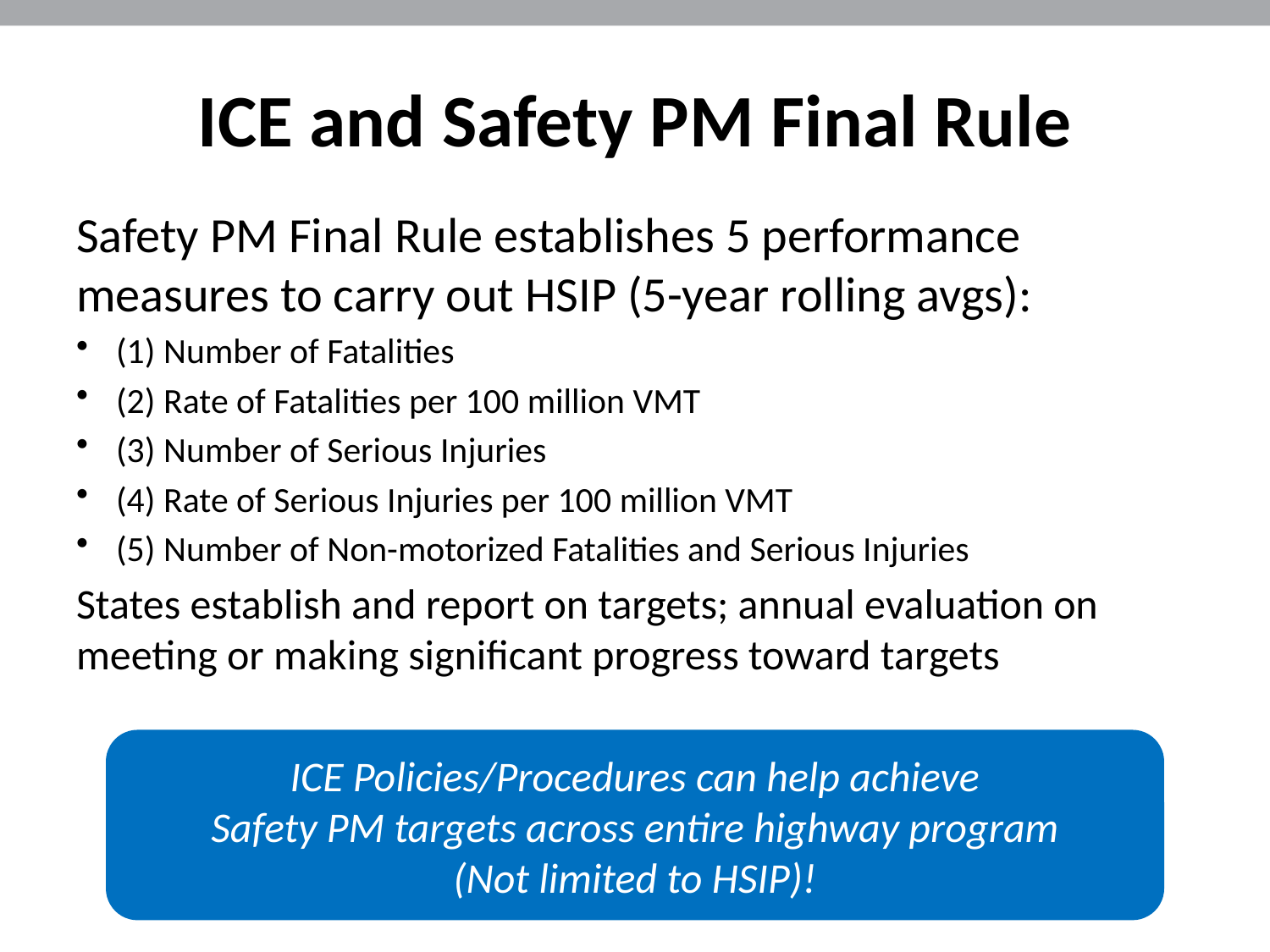

# ICE and Safety PM Final Rule
Safety PM Final Rule establishes 5 performance measures to carry out HSIP (5-year rolling avgs):
(1) Number of Fatalities
(2) Rate of Fatalities per 100 million VMT
(3) Number of Serious Injuries
(4) Rate of Serious Injuries per 100 million VMT
(5) Number of Non-motorized Fatalities and Serious Injuries
States establish and report on targets; annual evaluation on meeting or making significant progress toward targets
ICE Policies/Procedures can help achieve
Safety PM targets across entire highway program
(Not limited to HSIP)!
21